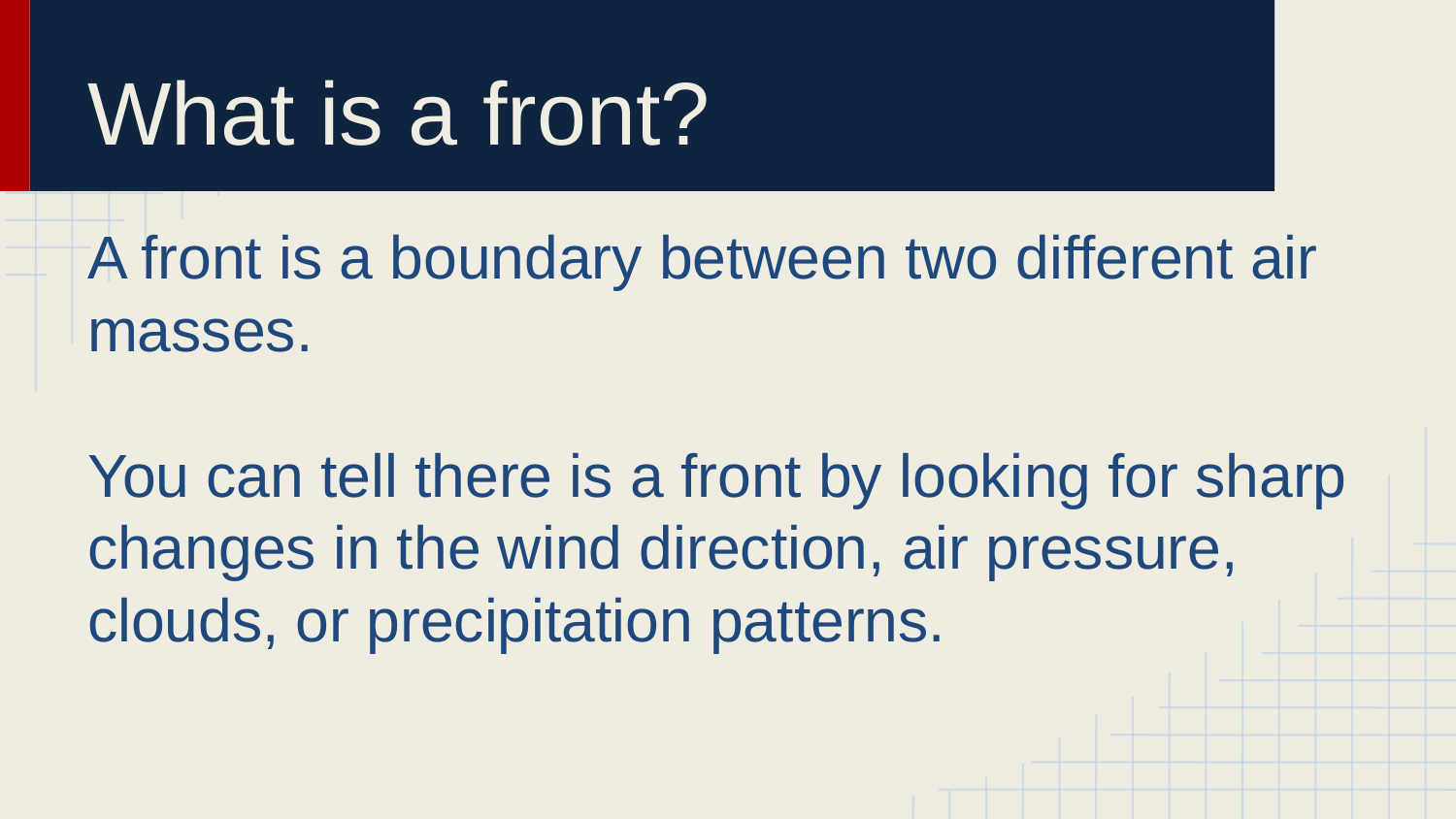

# What is a front?
A front is a boundary between two different air masses.

You can tell there is a front by looking for sharp changes in the wind direction, air pressure, clouds, or precipitation patterns.